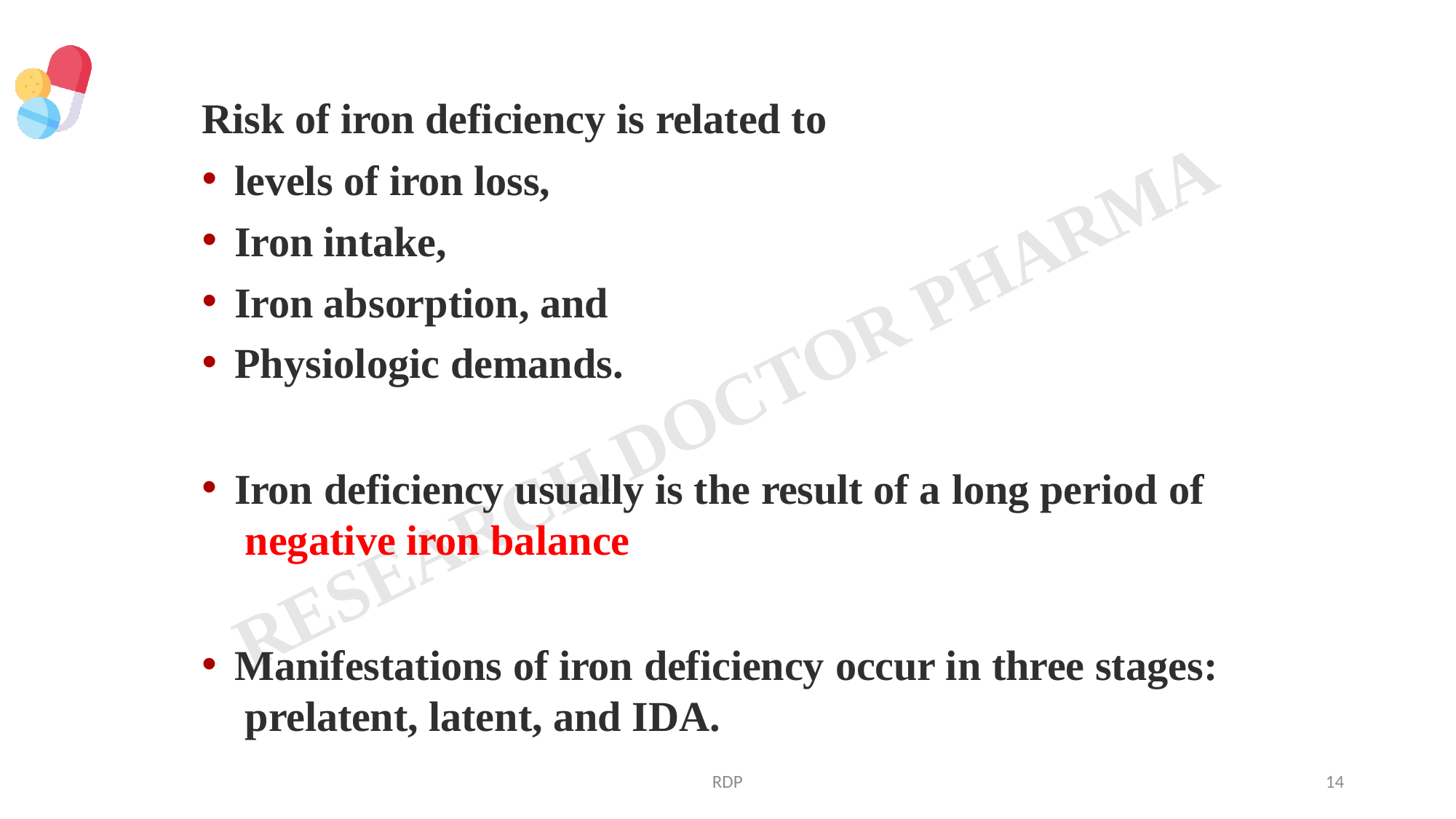

Risk of iron deficiency is related to
levels of iron loss,
Iron intake,
Iron absorption, and
Physiologic demands.

Iron deficiency usually is the result of a long period of  negative iron balance

Manifestations of iron deficiency occur in three stages:  prelatent, latent, and IDA.
RDP
14